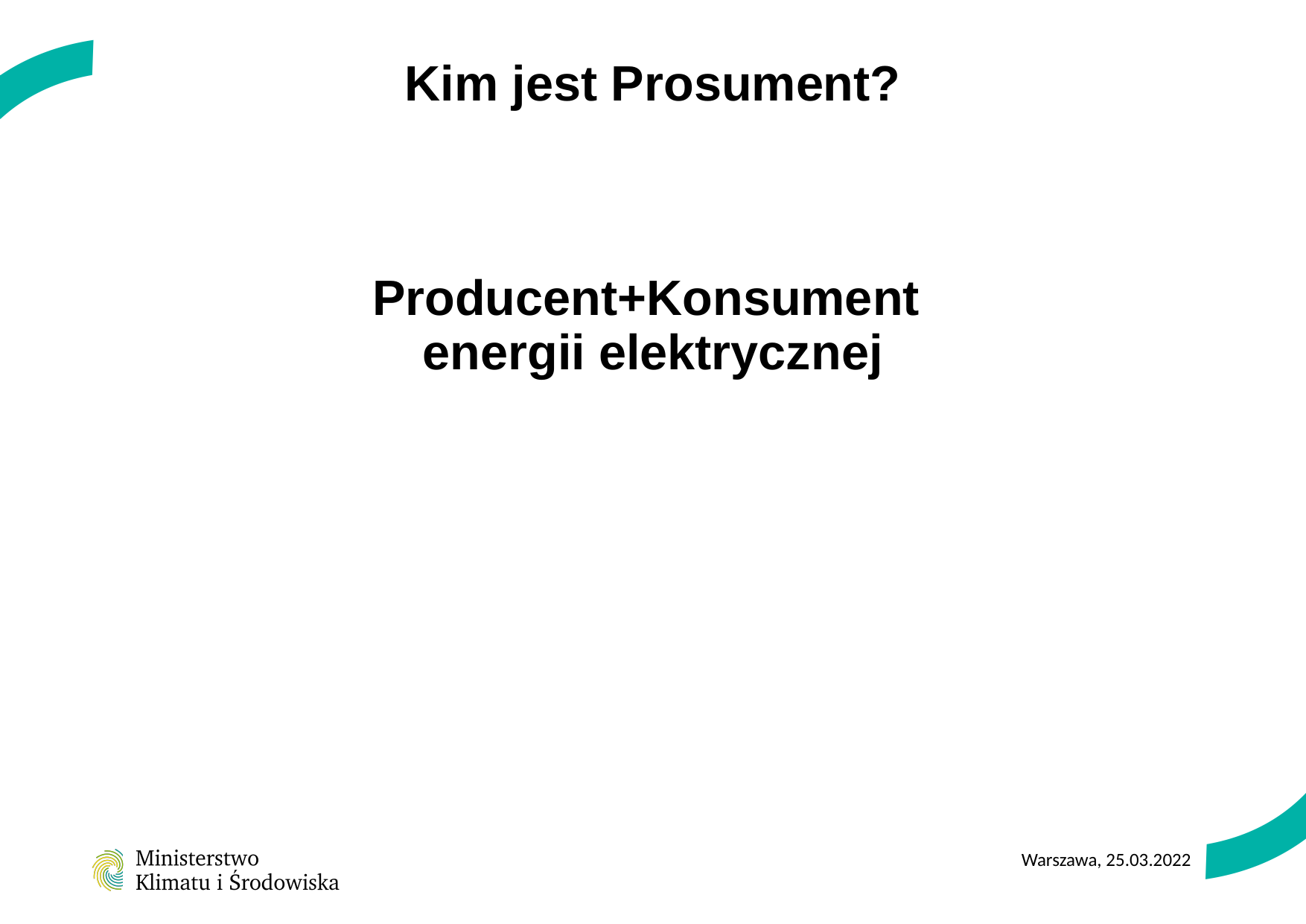

Kim jest Prosument?

Producent+Konsument
energii elektrycznej

Warszawa, 25.03.2022